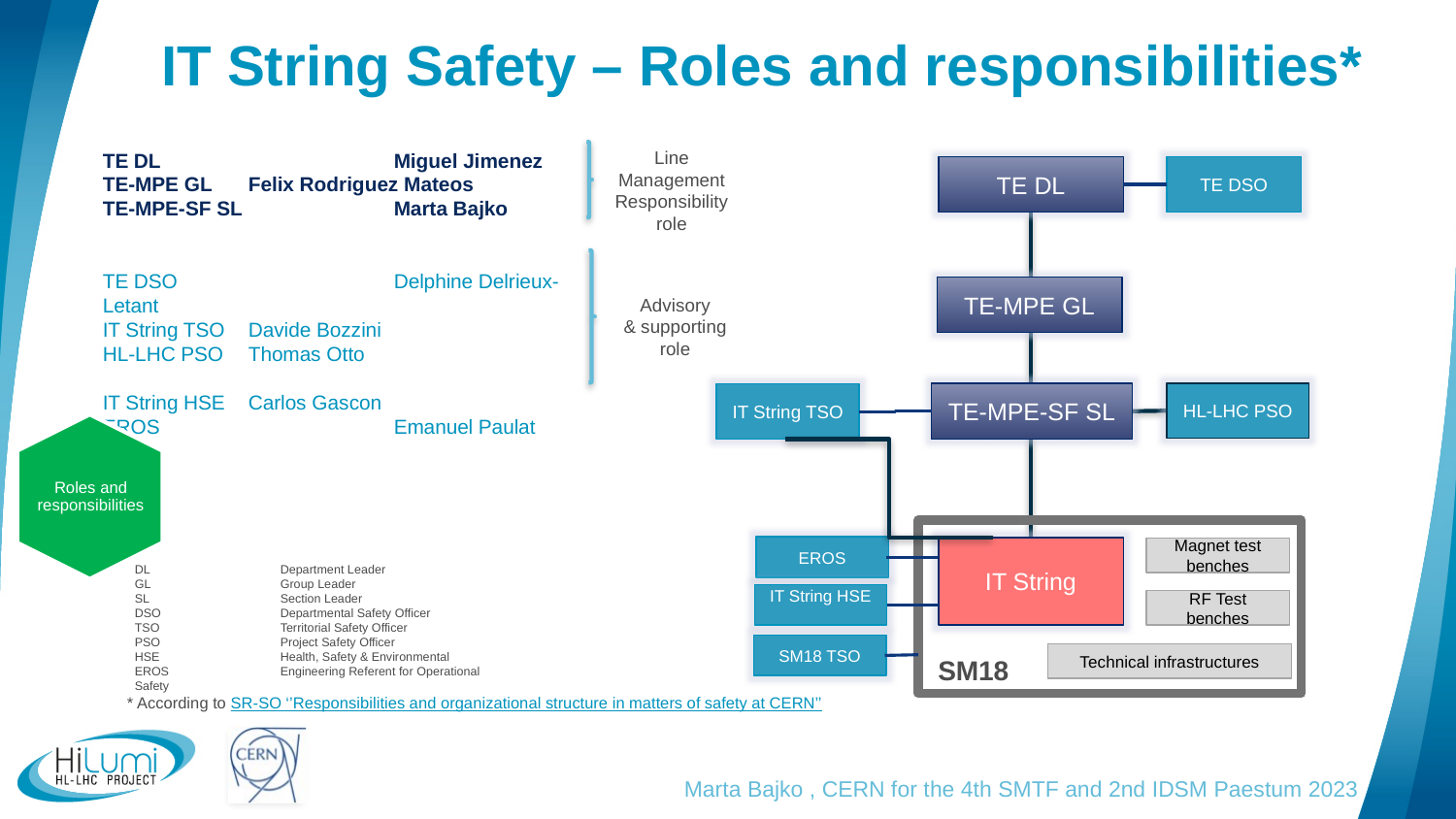

# IT String Safety – Roles and responsibilities*
Line
Management
Responsibility
role
TE DL	   	Miguel Jimenez
TE-MPE GL 	Felix Rodriguez Mateos
TE-MPE-SF SL  	Marta Bajko

TE DSO	 	Delphine Delrieux-Letant
IT String TSO	Davide Bozzini
HL-LHC PSO	Thomas Otto

IT String HSE	Carlos Gascon
EROS	 	Emanuel Paulat

TE DSO
TE DL
TE-MPE GL
HL-LHC PSO
TE-MPE-SF SL
IT String TSO

EROS
IT String
Magnet test benches
IT String HSE
RF Test benches
SM18 TSO
Technical infrastructures
SM18

Advisory
& supporting
role

Roles and responsibilities
DL	Department Leader
GL	Group Leader
SL	Section Leader
DSO	Departmental Safety Officer
TSO	Territorial Safety Officer
PSO	Project Safety Officer
HSE	Health, Safety & Environmental
EROS	Engineering Referent for Operational Safety
* According to SR-SO ‘’Responsibilities and organizational structure in matters of safety at CERN’’
Marta Bajko , CERN for the 4th SMTF and 2nd IDSM Paestum 2023